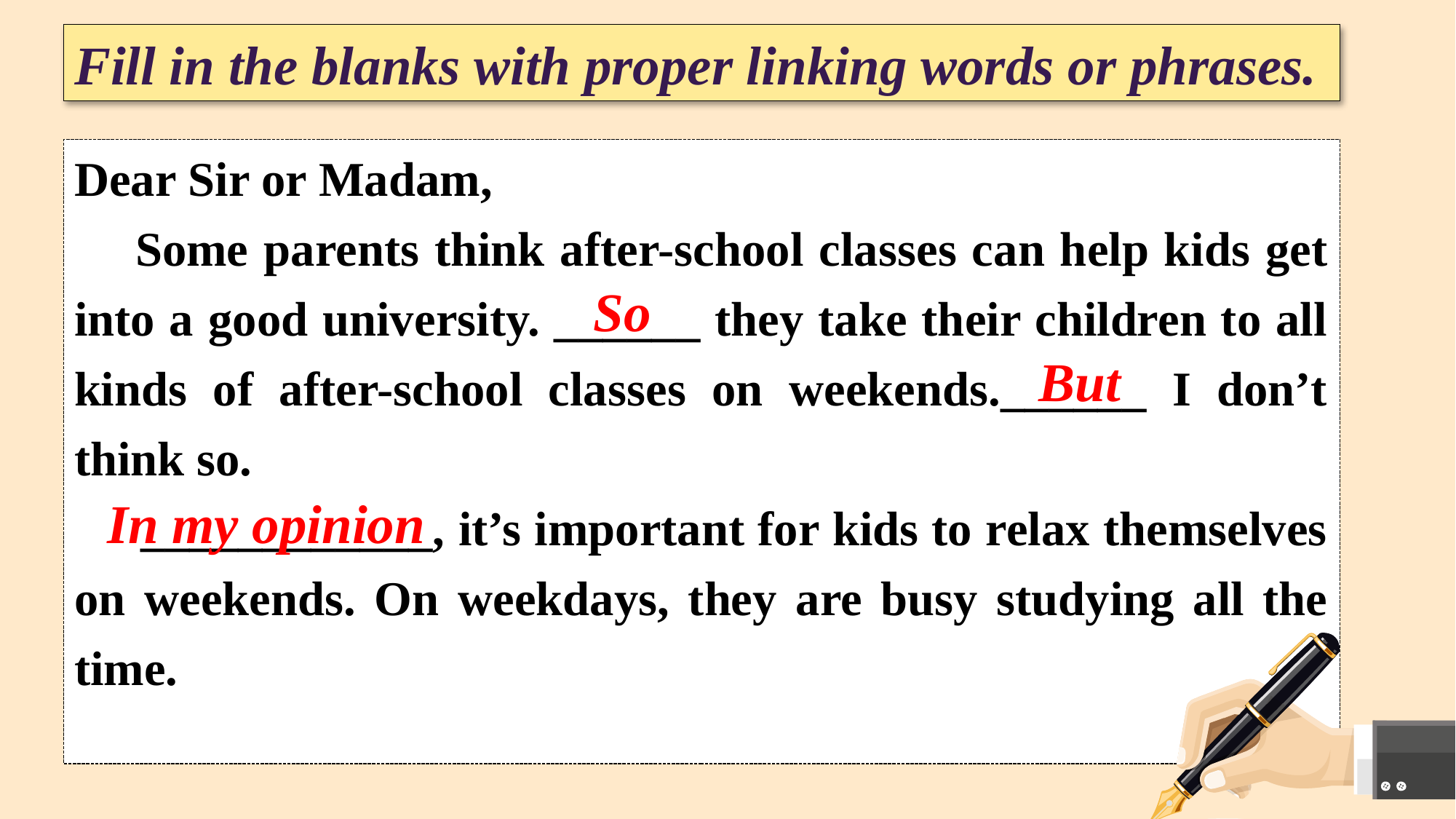

Fill in the blanks with proper linking words or phrases.
Dear Sir or Madam,
    Some parents think after-school classes can help kids get into a good university. ______ they take their children to all kinds of after-school classes on weekends.______ I don’t think so.
     ____________, it’s important for kids to relax themselves on weekends. On weekdays, they are busy studying all the time.

So
But
In my opinion